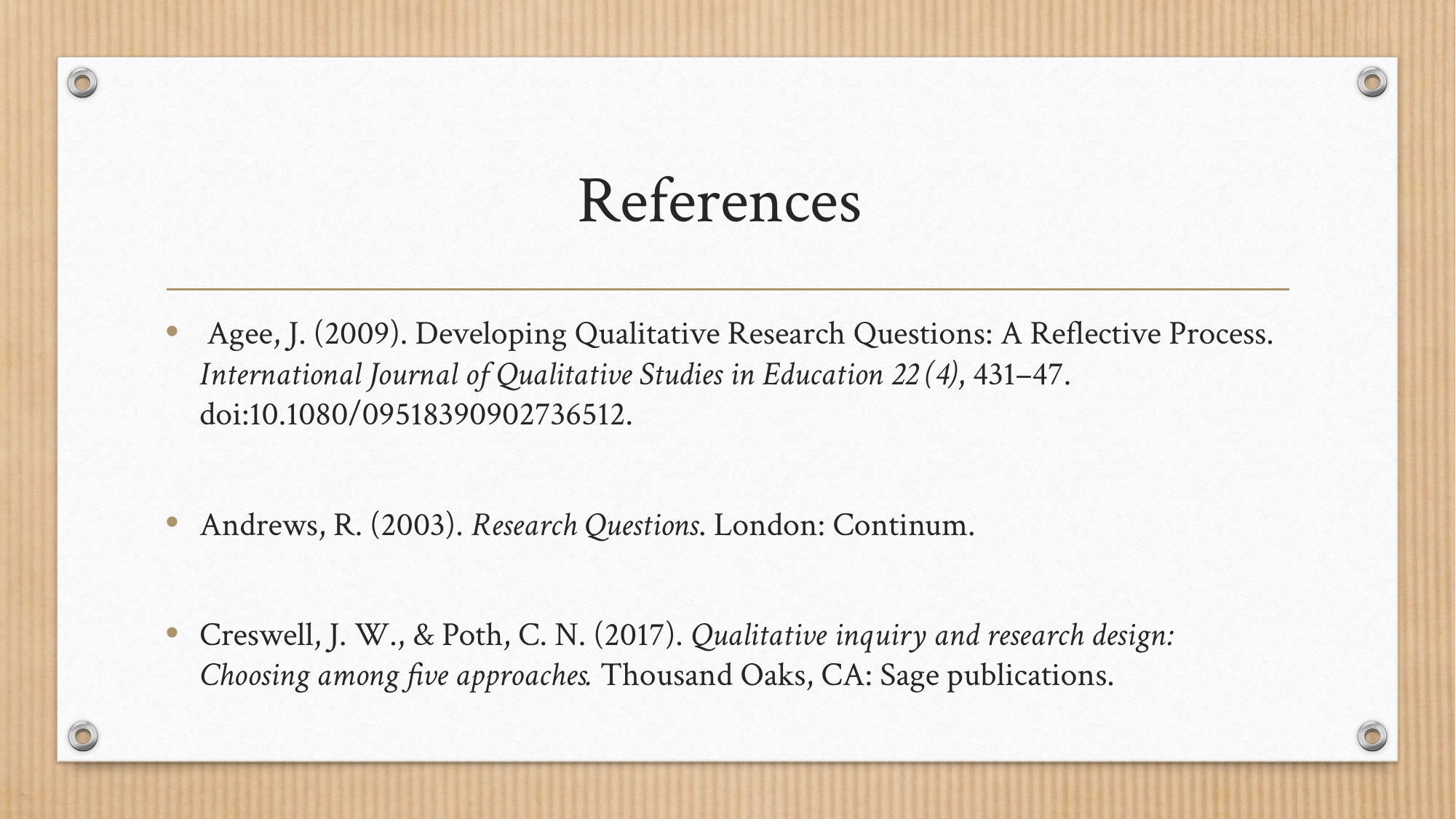

# References
 Agee, J. (2009). Developing Qualitative Research Questions: A Reflective Process. International Journal of Qualitative Studies in Education 22 (4), 431–47. doi:10.1080/09518390902736512.

Andrews, R. (2003). Research Questions. London: Continum.

Creswell, J. W., & Poth, C. N. (2017). Qualitative inquiry and research design: Choosing among five approaches. Thousand Oaks, CA: Sage publications.